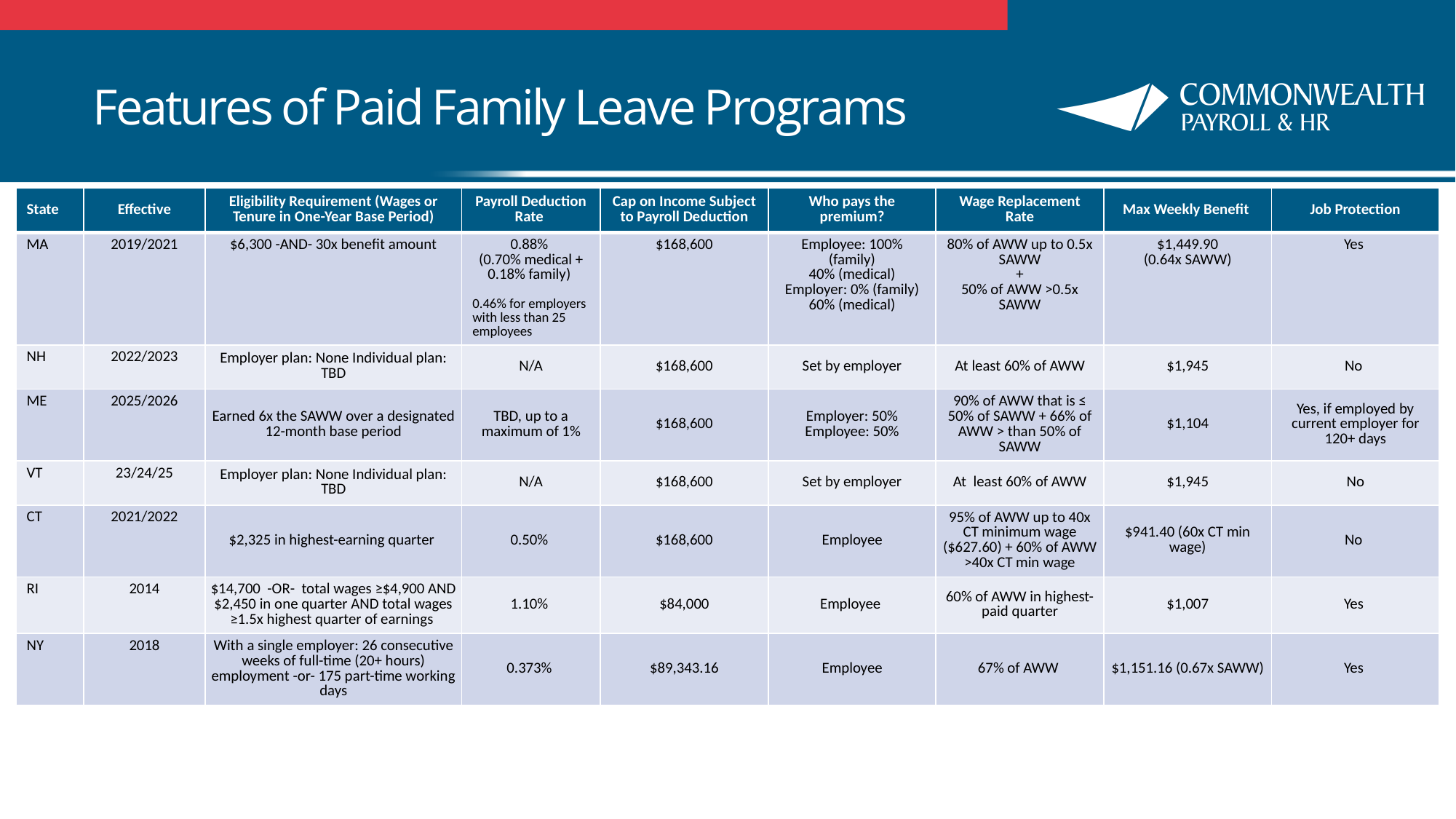

# Features of Paid Family Leave Programs
| State | Effective | Eligibility Requirement (Wages or Tenure in One-Year Base Period) | Payroll Deduction Rate | Cap on Income Subject to Payroll Deduction | Who pays the premium? | Wage Replacement Rate | Max Weekly Benefit | Job Protection |
| --- | --- | --- | --- | --- | --- | --- | --- | --- |
| MA | 2019/2021 | $6,300 -AND- 30x benefit amount | 0.88% (0.70% medical + 0.18% family) 0.46% for employers with less than 25 employees | $168,600 | Employee: 100% (family) 40% (medical) Employer: 0% (family) 60% (medical) | 80% of AWW up to 0.5x SAWW + 50% of AWW >0.5x SAWW | $1,449.90 (0.64x SAWW) | Yes |
| NH | 2022/2023 | Employer plan: None Individual plan: TBD | N/A | $168,600 | Set by employer | At least 60% of AWW | $1,945 | No |
| ME | 2025/2026 | Earned 6x the SAWW over a designated 12-month base period | TBD, up to a maximum of 1% | $168,600 | Employer: 50% Employee: 50% | 90% of AWW that is ≤ 50% of SAWW + 66% of AWW > than 50% of SAWW | $1,104 | Yes, if employed by current employer for 120+ days |
| VT | 23/24/25 | Employer plan: None Individual plan: TBD | N/A | $168,600 | Set by employer | At  least 60% of AWW | $1,945 | No |
| CT | 2021/2022 | $2,325 in highest-earning quarter | 0.50% | $168,600 | Employee | 95% of AWW up to 40x CT minimum wage ($627.60) + 60% of AWW >40x CT min wage | $941.40 (60x CT min wage) | No |
| RI | 2014 | $14,700  -OR-  total wages ≥$4,900 AND $2,450 in one quarter AND total wages ≥1.5x highest quarter of earnings | 1.10% | $84,000 | Employee | 60% of AWW in highest-paid quarter | $1,007 | Yes |
| NY | 2018 | With a single employer: 26 consecutive weeks of full-time (20+ hours) employment -or- 175 part-time working days | 0.373% | $89,343.16 | Employee | 67% of AWW | $1,151.16 (0.67x SAWW) | Yes |